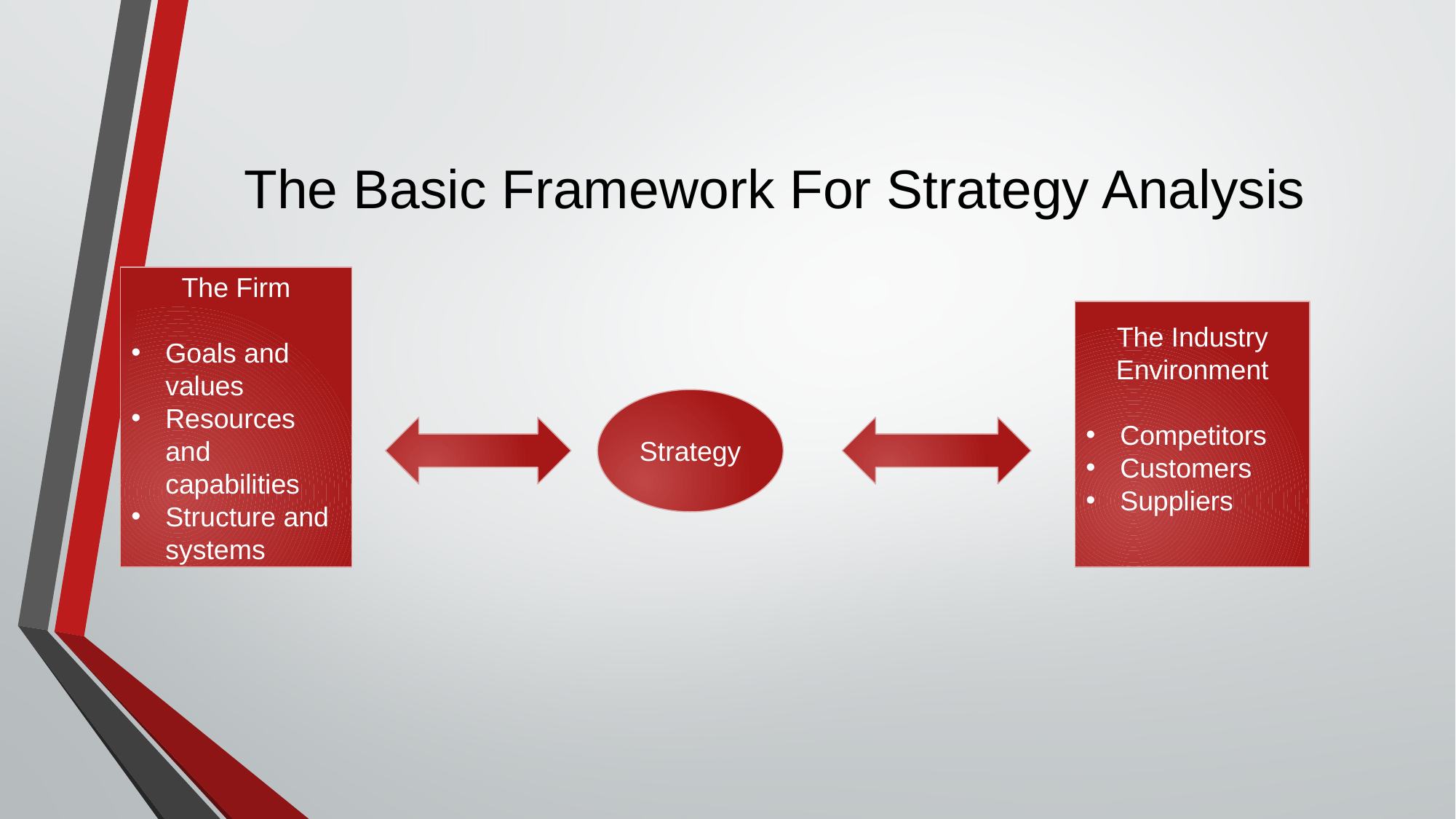

# The Basic Framework For Strategy Analysis

The Firm

Goals and values
Resources and capabilities
Structure and systems

The Industry Environment

Competitors
Customers
Suppliers

Strategy